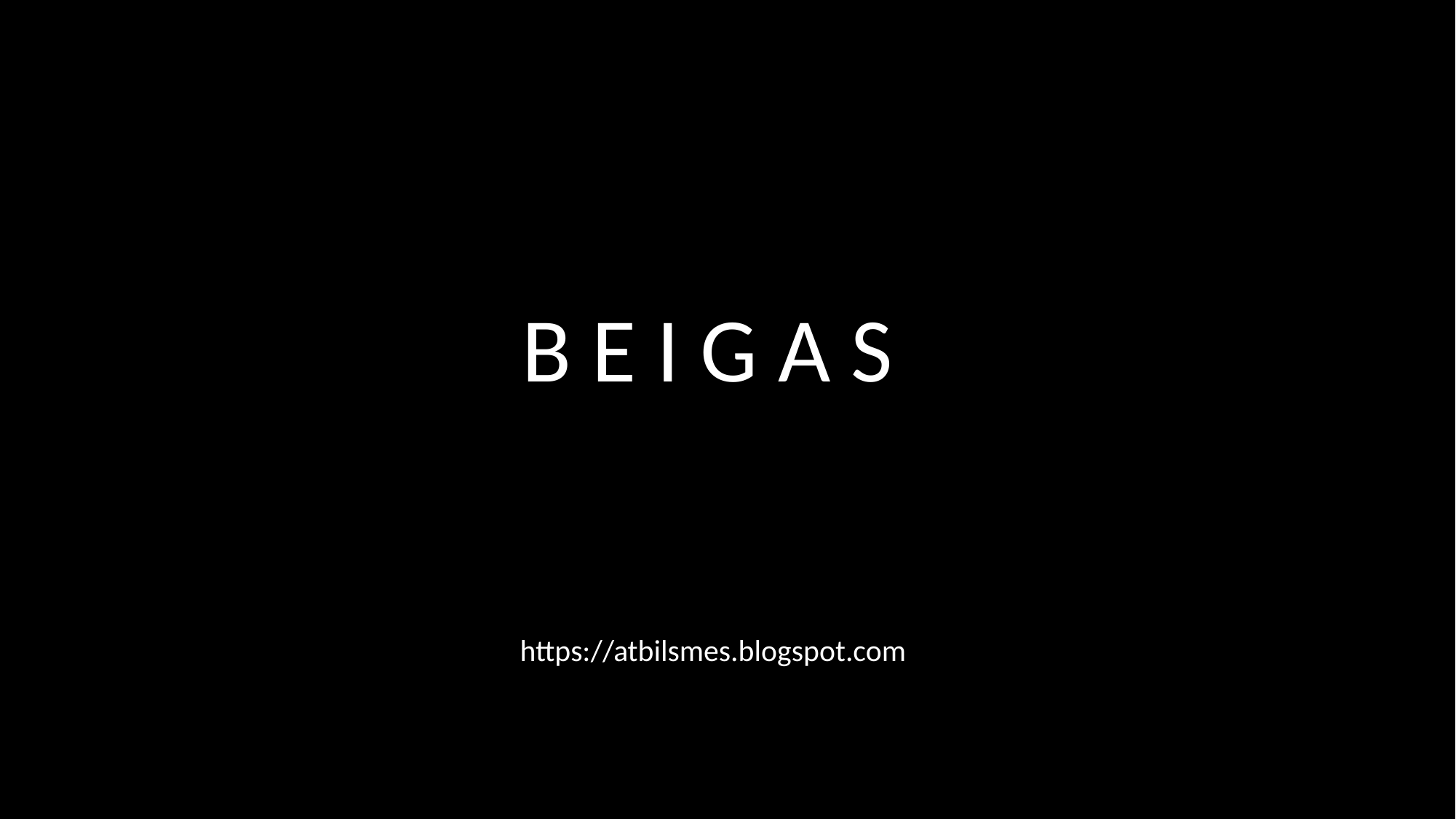

B E I G A S
https://atbilsmes.blogspot.com